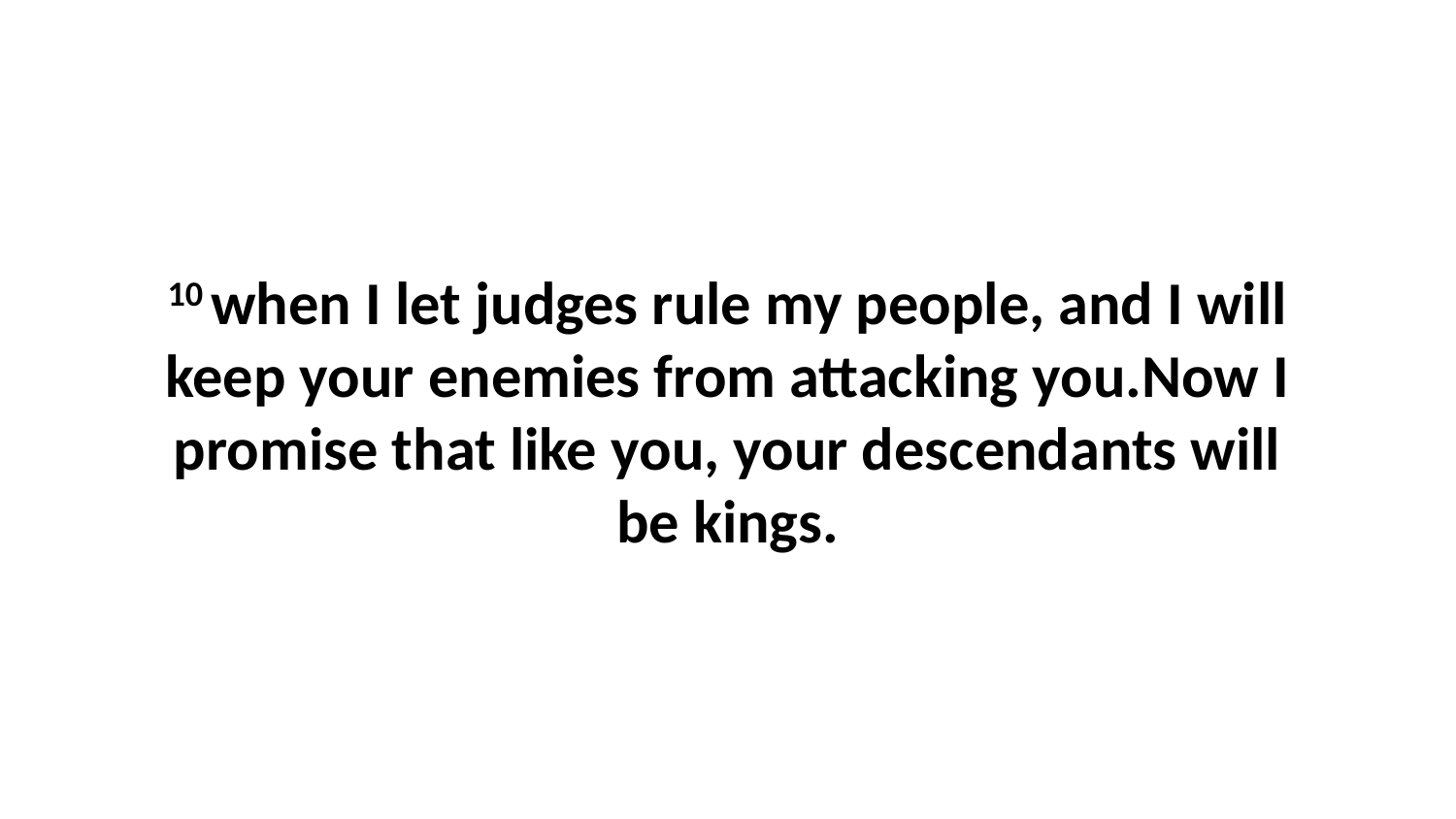

10 when I let judges rule my people, and I will keep your enemies from attacking you.Now I promise that like you, your descendants will be kings.